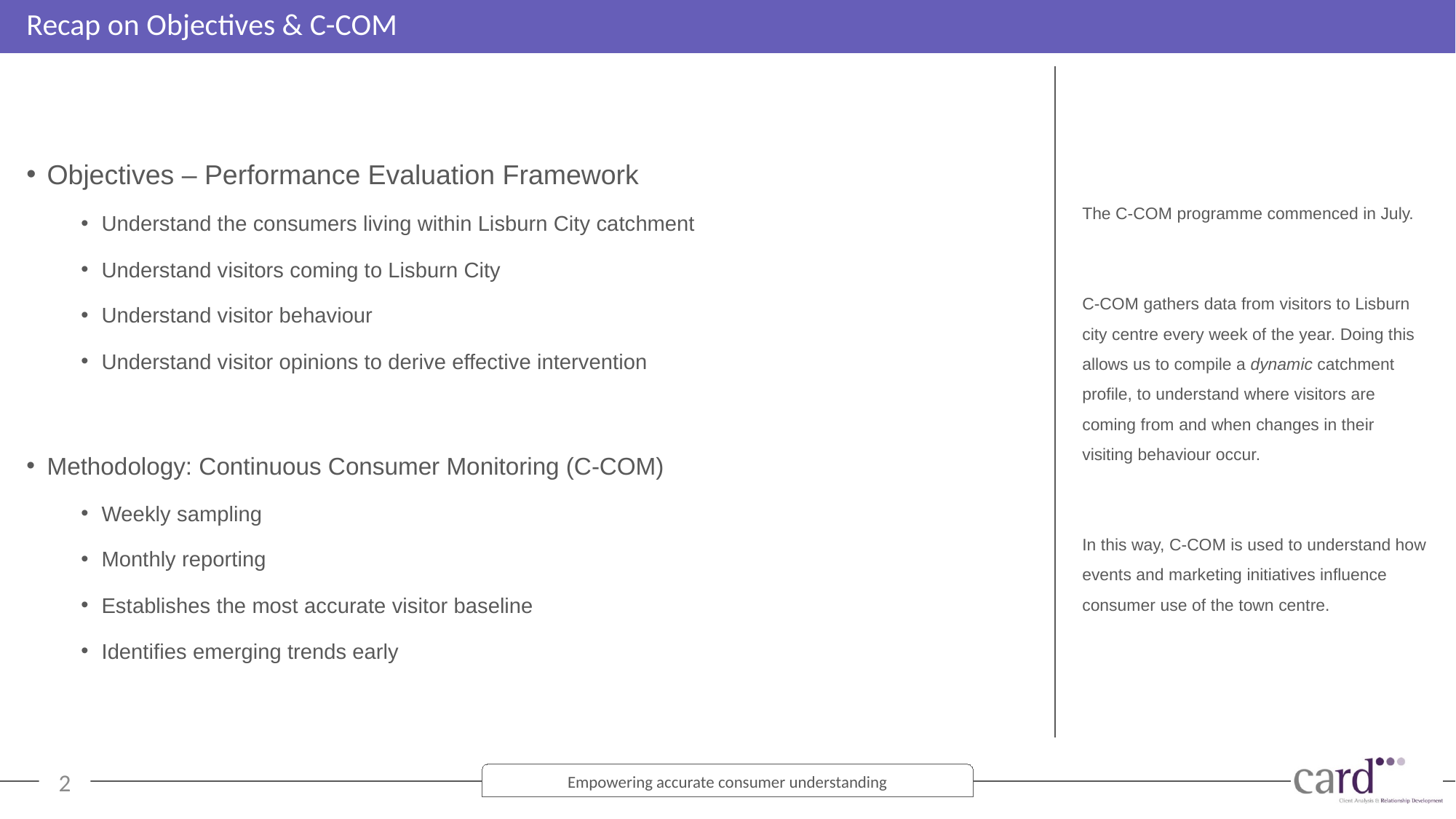

# Recap on Objectives & C-COM
Objectives – Performance Evaluation Framework
Understand the consumers living within Lisburn City catchment
Understand visitors coming to Lisburn City
Understand visitor behaviour
Understand visitor opinions to derive effective intervention

Methodology: Continuous Consumer Monitoring (C-COM)
Weekly sampling
Monthly reporting
Establishes the most accurate visitor baseline
Identifies emerging trends early
The C-COM programme commenced in July.

C-COM gathers data from visitors to Lisburn city centre every week of the year. Doing this allows us to compile a dynamic catchment profile, to understand where visitors are coming from and when changes in their visiting behaviour occur.

In this way, C-COM is used to understand how events and marketing initiatives influence consumer use of the town centre.
2